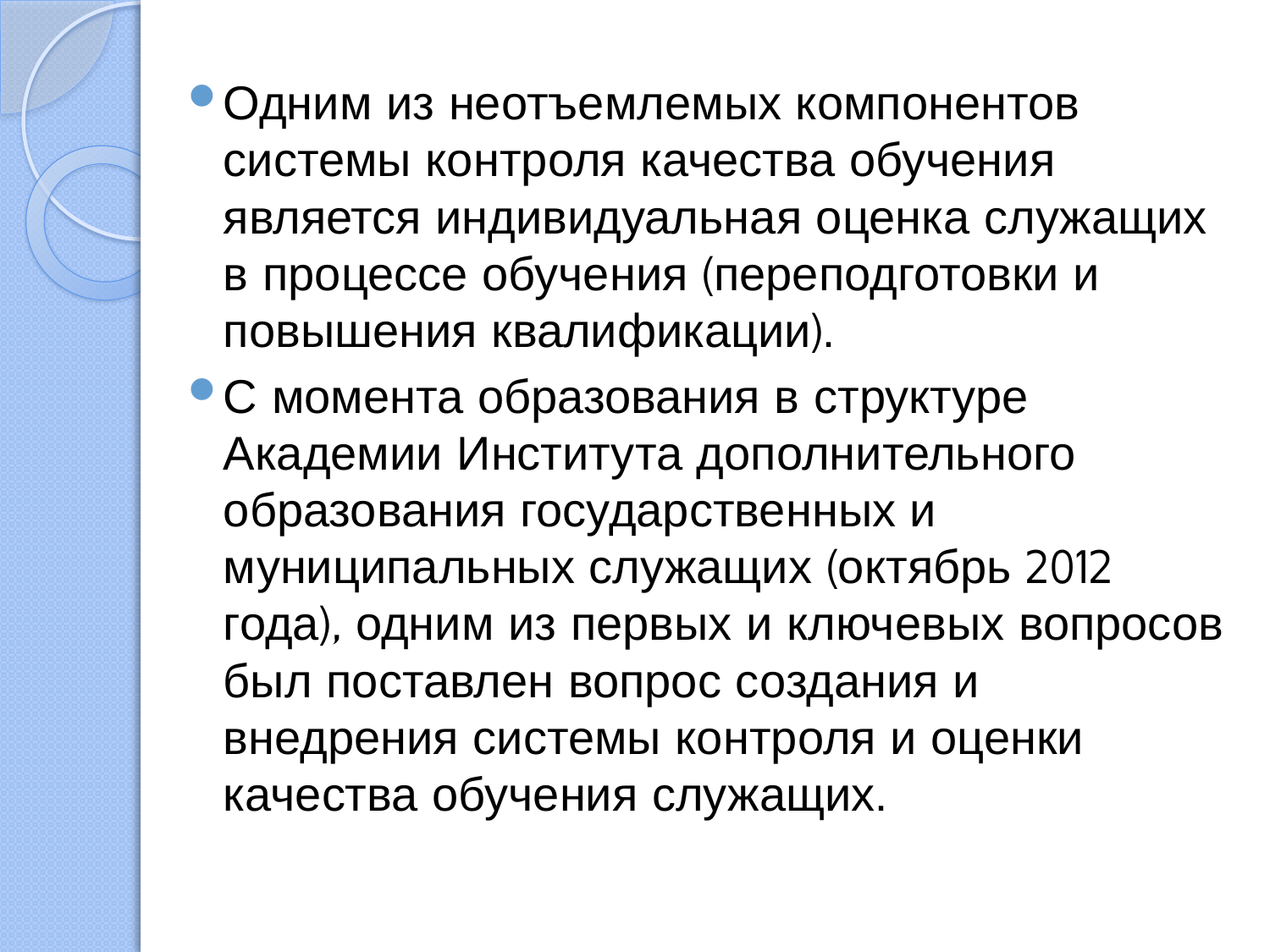

Одним из неотъемлемых компонентов системы контроля качества обучения является индивидуальная оценка служащих в процессе обучения (переподготовки и повышения квалификации).
С момента образования в структуре Академии Института дополнительного образования государственных и муниципальных служащих (октябрь 2012 года), одним из первых и ключевых вопросов был поставлен вопрос создания и внедрения системы контроля и оценки качества обучения служащих.